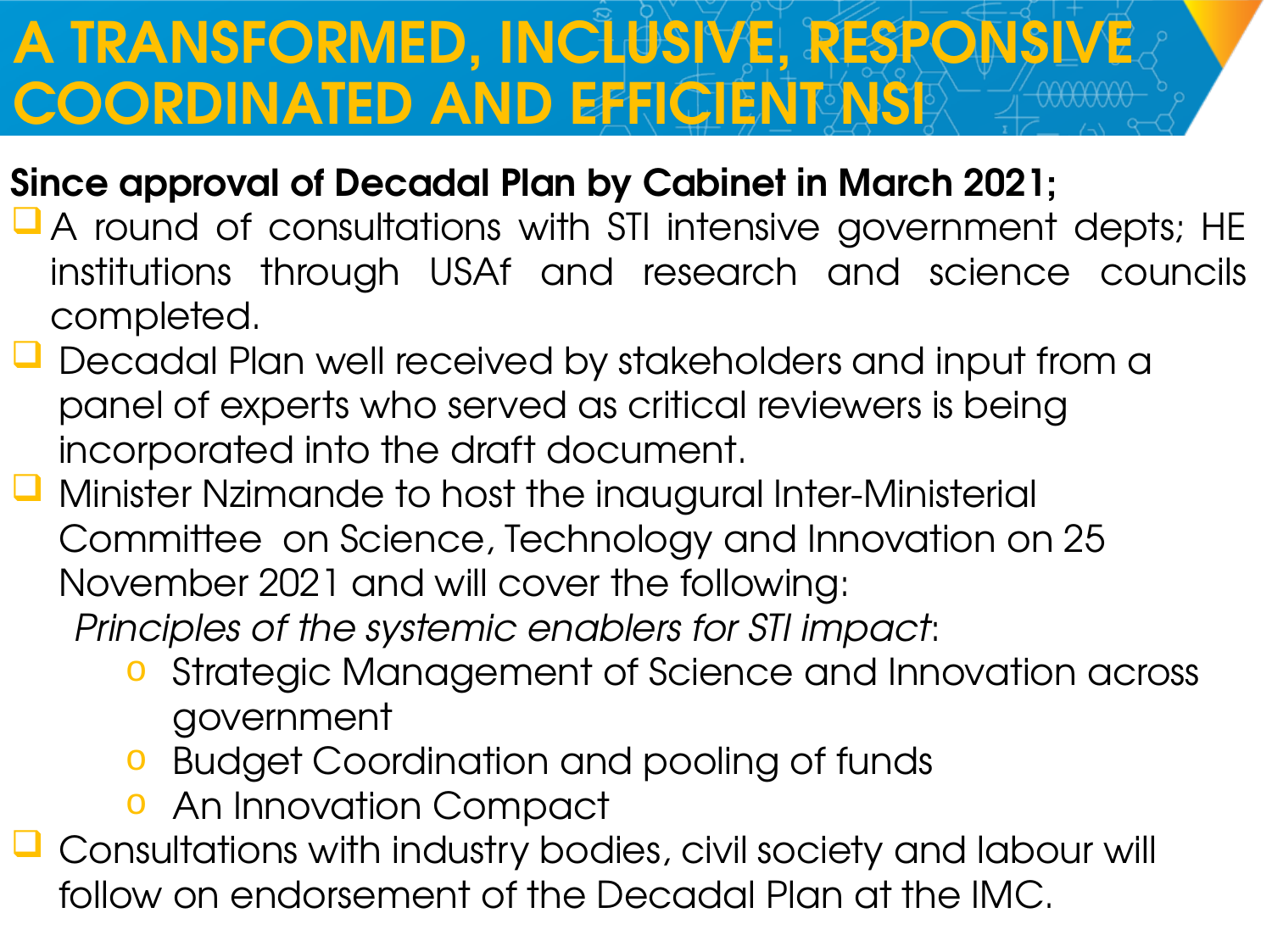

# A TRANSFORMED, INCLUSIVE, RESPONSIVE COORDINATED AND EFFICIENT NSI
Since approval of Decadal Plan by Cabinet in March 2021;
A round of consultations with STI intensive government depts; HE institutions through USAf and research and science councils completed.
Decadal Plan well received by stakeholders and input from a panel of experts who served as critical reviewers is being incorporated into the draft document.
Minister Nzimande to host the inaugural Inter-Ministerial Committee  on Science, Technology and Innovation on 25 November 2021 and will cover the following:
Principles of the systemic enablers for STI impact:
Strategic Management of Science and Innovation across government
Budget Coordination and pooling of funds
An Innovation Compact
Consultations with industry bodies, civil society and labour will follow on endorsement of the Decadal Plan at the IMC.

                                        17